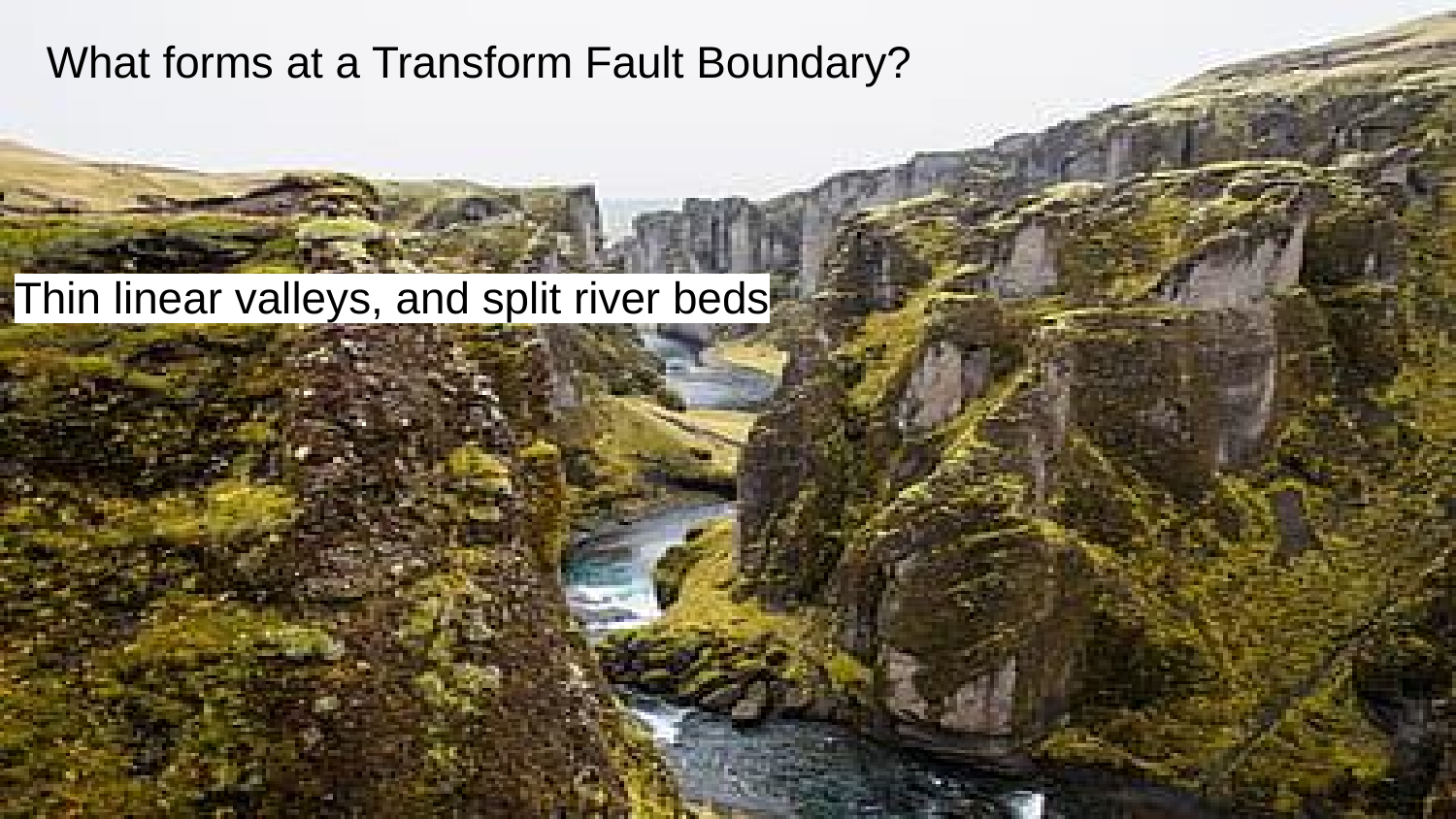

What forms at a Transform Fault Boundary?

Thin linear valleys, and split river beds